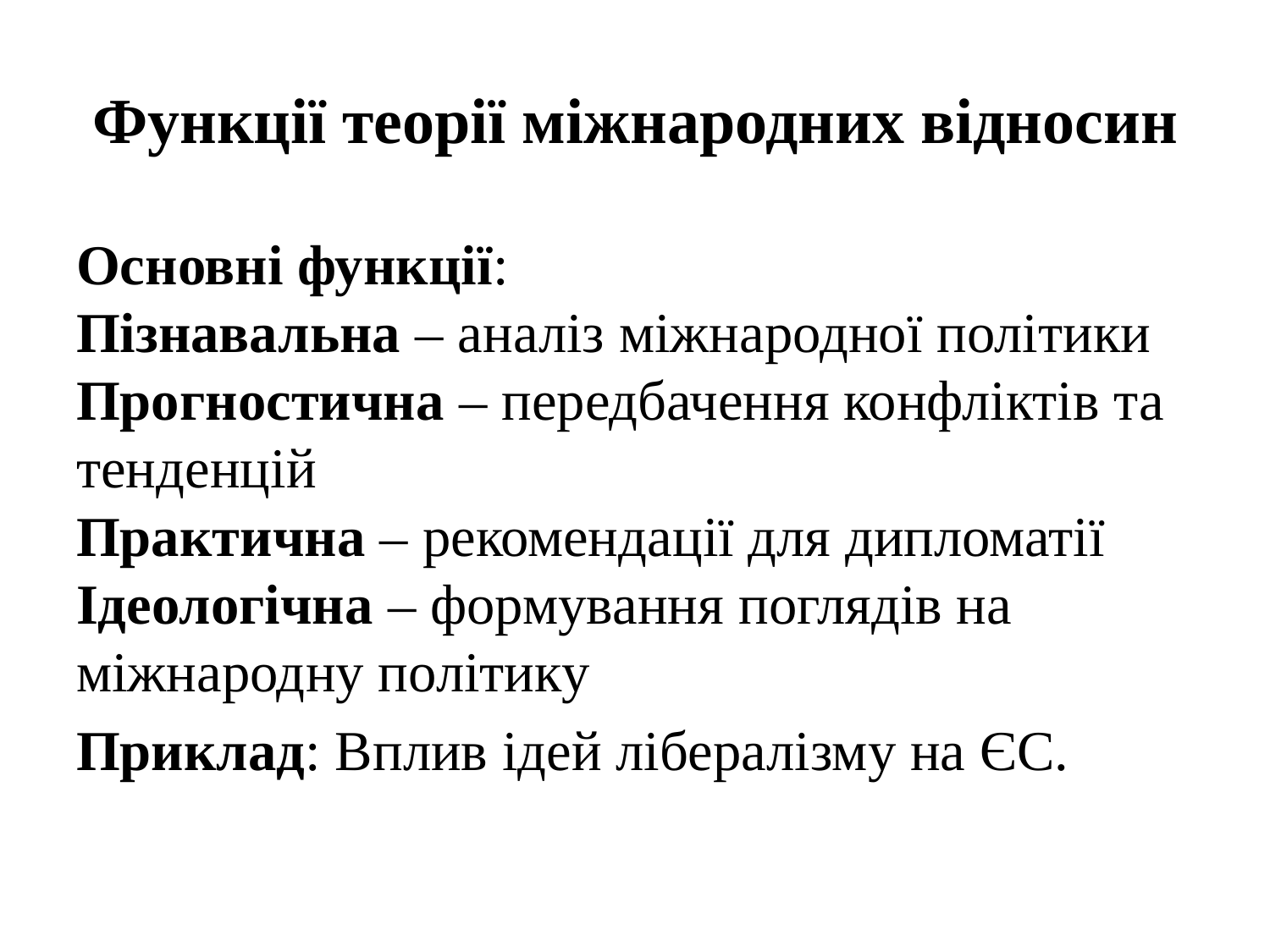

# Функції теорії міжнародних відносин
Основні функції:
Пізнавальна – аналіз міжнародної політики
Прогностична – передбачення конфліктів та тенденцій
Практична – рекомендації для дипломатії
Ідеологічна – формування поглядів на міжнародну політику
Приклад: Вплив ідей лібералізму на ЄС.